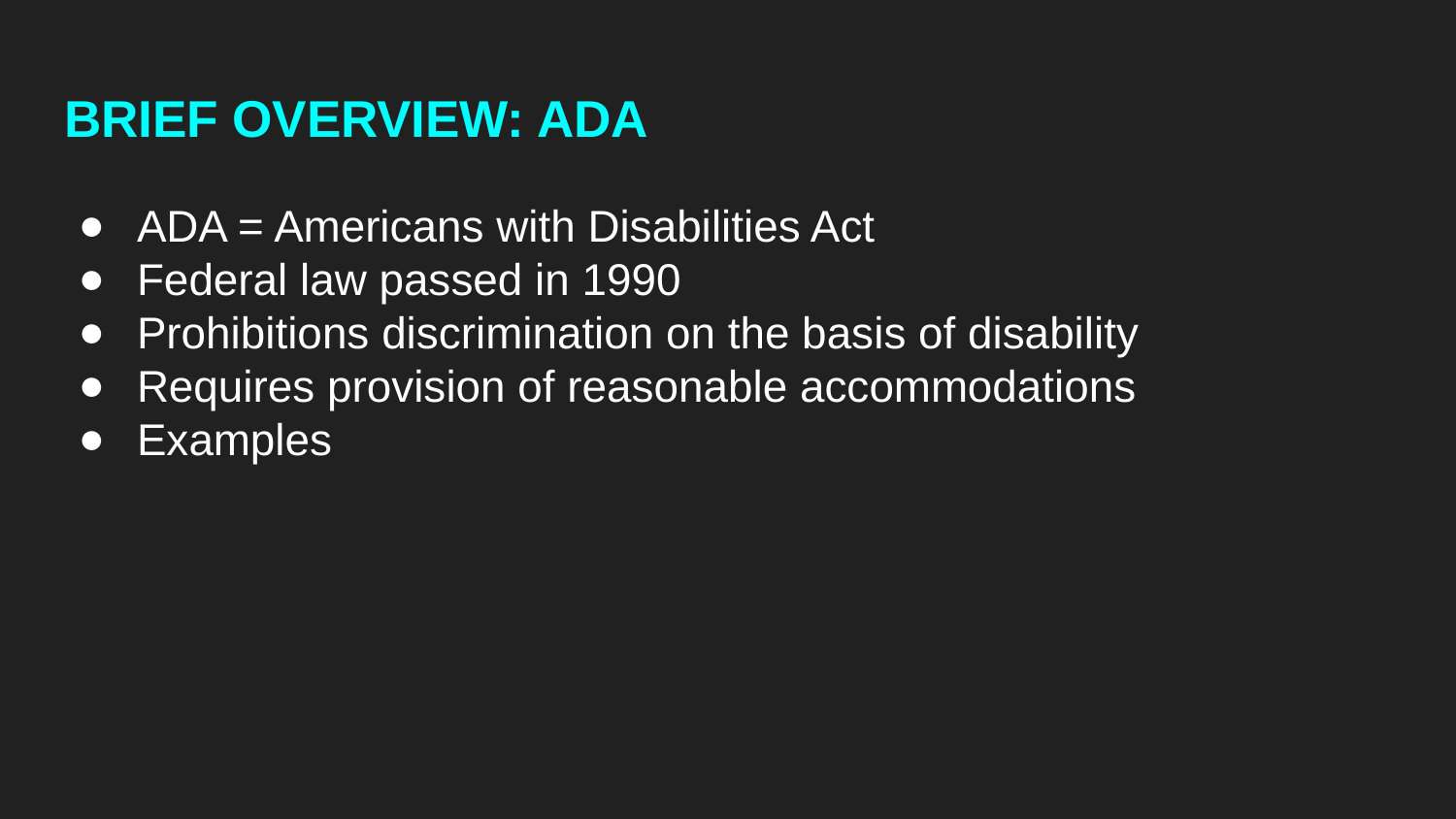

# BRIEF OVERVIEW: ADA
ADA = Americans with Disabilities Act
Federal law passed in 1990
Prohibitions discrimination on the basis of disability
Requires provision of reasonable accommodations
Examples